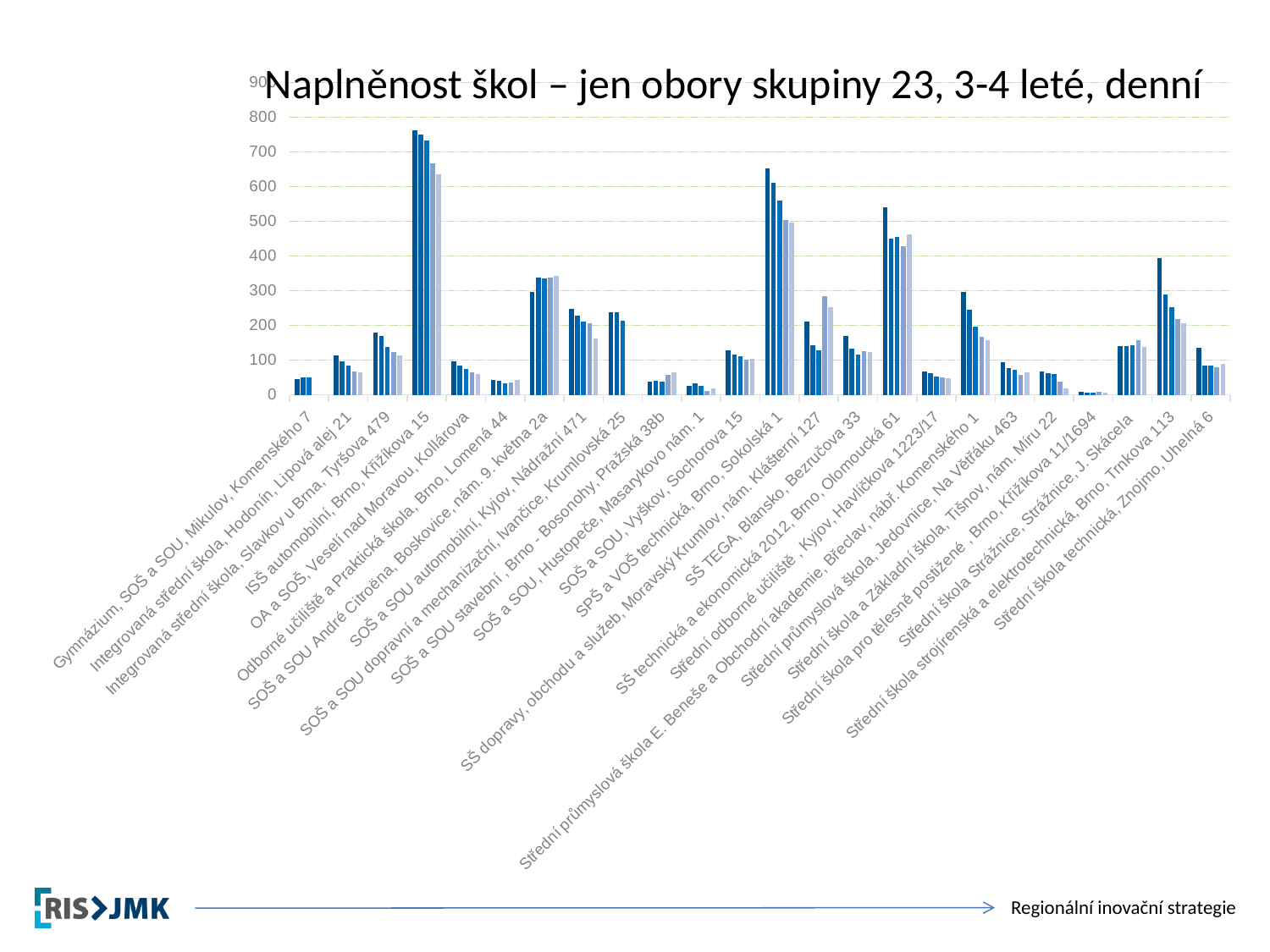

### Chart

| Category | Součet z 2009 | Součet z 2010 | Součet z 2011 | Součet z 2012 | Součet z 2013 |
|---|---|---|---|---|---|
| Gymnázium, SOŠ a SOU, Mikulov, Komenského 7 | 45.0 | 50.0 | 49.0 | 0.0 | 0.0 |
| Integrovaná střední škola, Hodonín, Lipová alej 21 | 114.0 | 95.0 | 85.0 | 67.0 | 64.0 |
| Integrovaná střední škola, Slavkov u Brna, Tyršova 479 | 179.0 | 169.0 | 137.0 | 123.0 | 114.0 |
| ISŠ automobilní, Brno, Křižíkova 15 | 762.0 | 749.0 | 731.0 | 665.0 | 634.0 |
| OA a SOŠ, Veselí nad Moravou, Kollárova | 96.0 | 83.0 | 75.0 | 64.0 | 60.0 |
| Odborné učiliště a Praktická škola, Brno, Lomená 44 | 42.0 | 41.0 | 34.0 | 36.0 | 42.0 |
| SOŠ a SOU André Citroëna, Boskovice, nám. 9. května 2a | 297.0 | 338.0 | 336.0 | 337.0 | 341.0 |
| SOŠ a SOU automobilní, Kyjov, Nádražní 471 | 246.0 | 227.0 | 210.0 | 206.0 | 163.0 |
| SOŠ a SOU dopravní a mechanizační, Ivančice, Krumlovská 25 | 238.0 | 237.0 | 212.0 | 0.0 | 0.0 |
| SOŠ a SOU stavební , Brno - Bosonohy, Pražská 38b | 37.0 | 41.0 | 37.0 | 57.0 | 65.0 |
| SOŠ a SOU, Hustopeče, Masarykovo nám. 1 | 26.0 | 32.0 | 25.0 | 12.0 | 18.0 |
| SOŠ a SOU, Vyškov, Sochorova 15 | 129.0 | 115.0 | 111.0 | 100.0 | 103.0 |
| SPŠ a VOŠ technická, Brno, Sokolská 1 | 652.0 | 610.0 | 560.0 | 502.0 | 495.0 |
| SŠ dopravy, obchodu a služeb, Moravský Krumlov, nám. Klášterní 127 | 211.0 | 143.0 | 129.0 | 283.0 | 253.0 |
| SŠ TEGA, Blansko, Bezručova 33 | 170.0 | 132.0 | 115.0 | 125.0 | 122.0 |
| SŠ technická a ekonomická 2012, Brno, Olomoucká 61 | 540.0 | 450.0 | 455.0 | 428.0 | 462.0 |
| Střední odborné učiliště , Kyjov, Havlíčkova 1223/17 | 67.0 | 61.0 | 53.0 | 49.0 | 48.0 |
| Střední průmyslová škola E. Beneše a Obchodní akademie, Břeclav, nábř. Komenského 1 | 297.0 | 244.0 | 195.0 | 167.0 | 157.0 |
| Střední průmyslová škola, Jedovnice, Na Větřáku 463 | 93.0 | 77.0 | 71.0 | 58.0 | 64.0 |
| Střední škola a Základní škola, Tišnov, nám. Míru 22 | 67.0 | 62.0 | 59.0 | 37.0 | 19.0 |
| Střední škola pro tělesně postižené , Brno, Křižíkova 11/1694 | 8.0 | 5.0 | 5.0 | 8.0 | 6.0 |
| Střední škola Strážnice, Strážnice, J. Skácela  | 140.0 | 140.0 | 142.0 | 157.0 | 137.0 |
| Střední škola strojírenská a elektrotechnická, Brno, Trnkova 113 | 393.0 | 289.0 | 252.0 | 218.0 | 205.0 |
| Střední škola technická, Znojmo, Uhelná 6 | 136.0 | 85.0 | 83.0 | 79.0 | 89.0 |
# Naplněnost škol – jen obory skupiny 23, 3-4 leté, denní